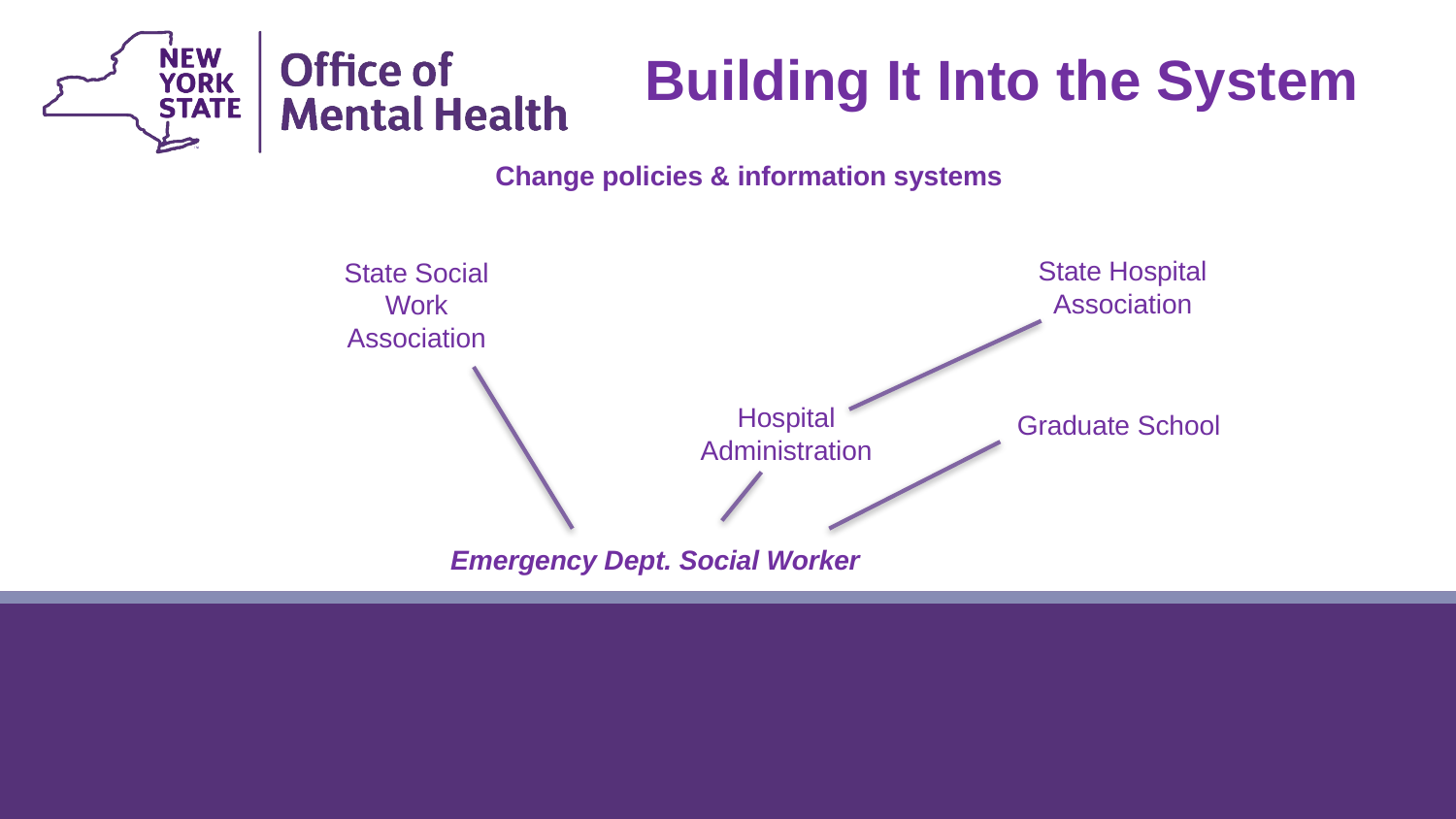

Building It Into the System
Change policies & information systems
State Hospital Association
State Social Work Association

Hospital Administration
Graduate School

Emergency Dept. Social Worker